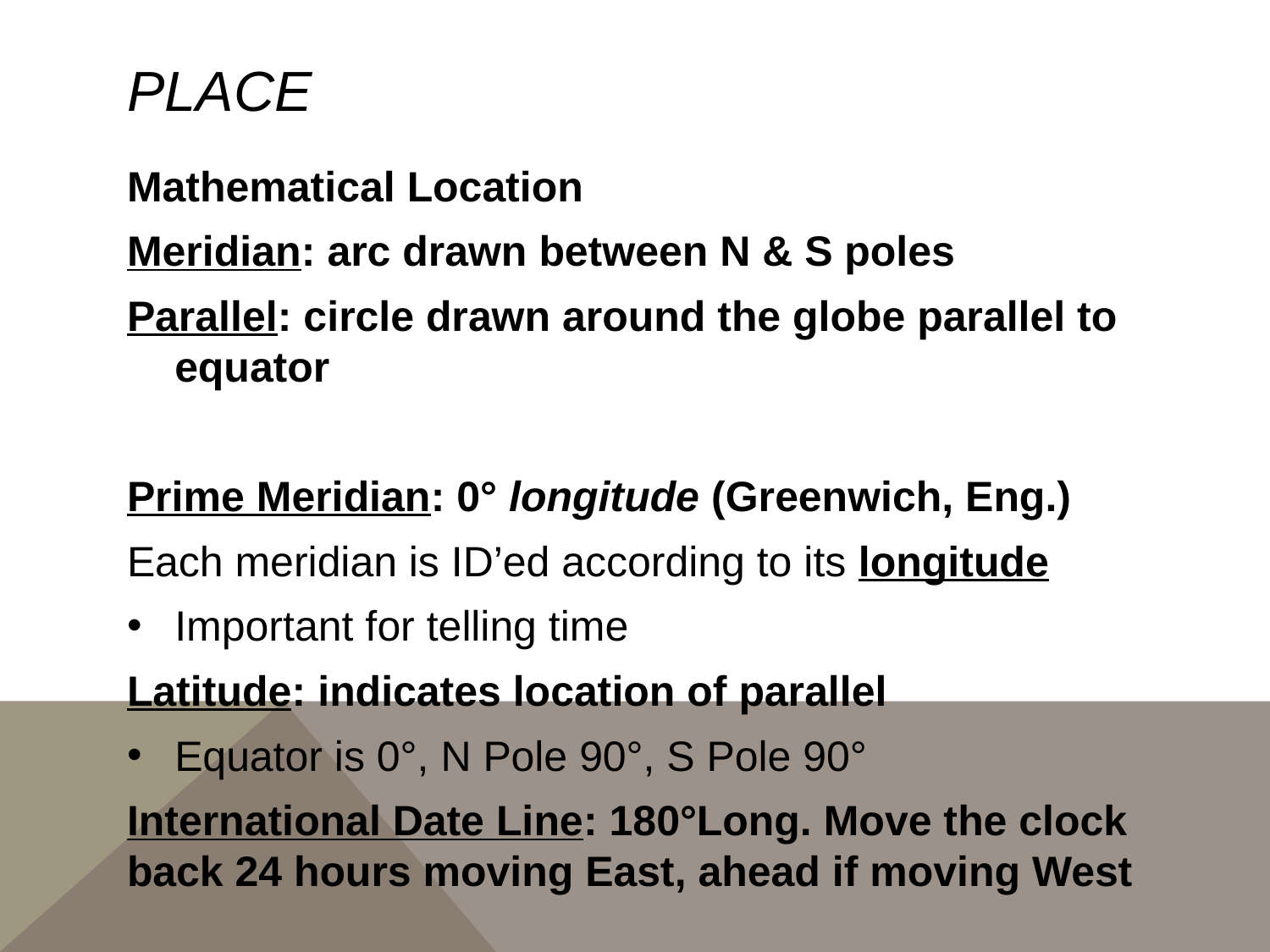

# Place
Mathematical Location
Meridian: arc drawn between N & S poles
Parallel: circle drawn around the globe parallel to equator

Prime Meridian: 0° longitude (Greenwich, Eng.)
Each meridian is ID’ed according to its longitude
Important for telling time
Latitude: indicates location of parallel
Equator is 0°, N Pole 90°, S Pole 90°
International Date Line: 180°Long. Move the clock back 24 hours moving East, ahead if moving West